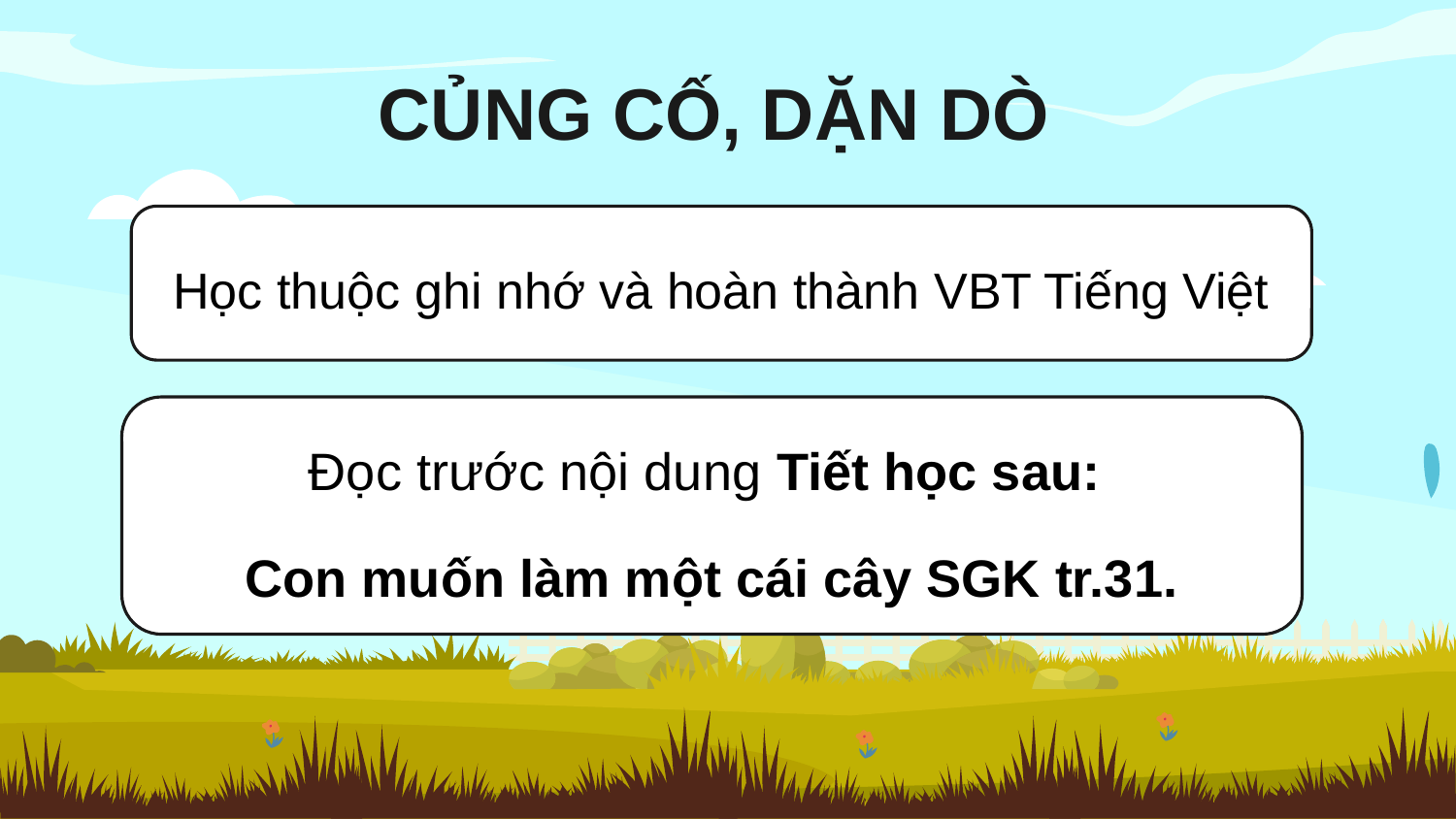

CỦNG CỐ, DẶN DÒ

Học thuộc ghi nhớ và hoàn thành VBT Tiếng Việt

Đọc trước nội dung Tiết học sau:
Con muốn làm một cái cây SGK tr.31.